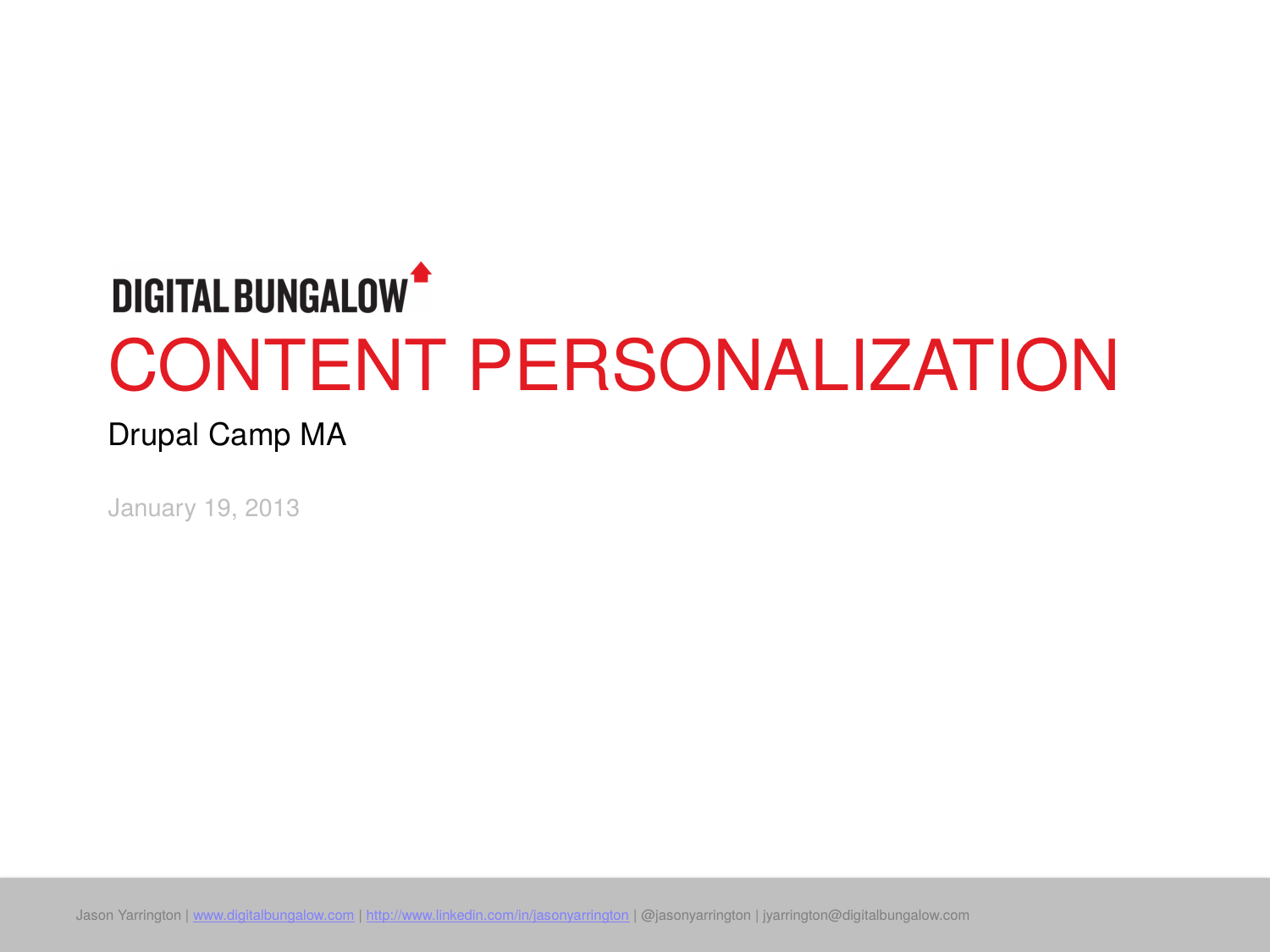

# CONTENT PERSONALIZATION
Drupal Camp MA
January 19, 2013